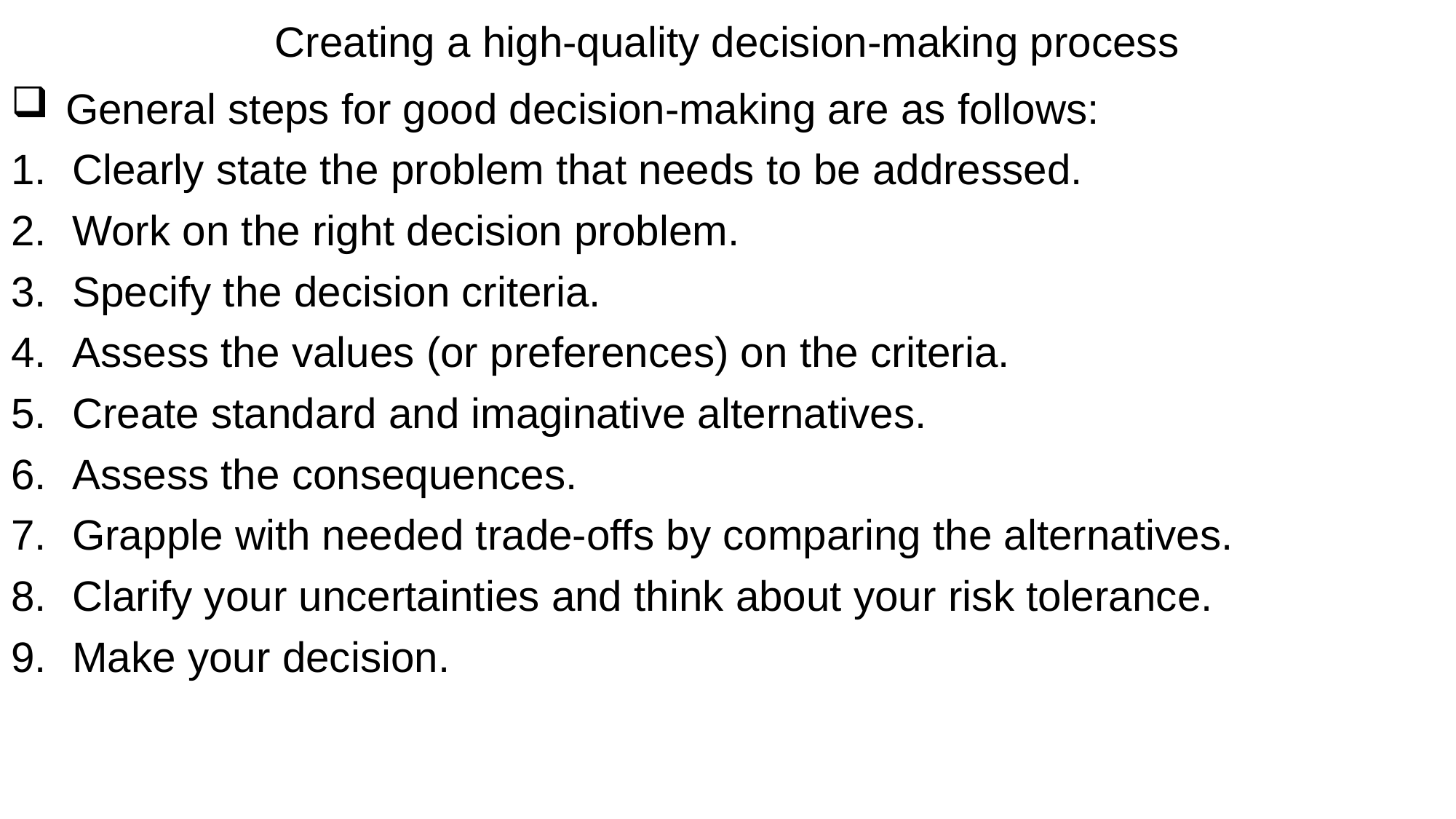

# Creating a high-quality decision-making process
General steps for good decision-making are as follows:
Clearly state the problem that needs to be addressed.
Work on the right decision problem.
Specify the decision criteria.
Assess the values (or preferences) on the criteria.
Create standard and imaginative alternatives.
Assess the consequences.
Grapple with needed trade-offs by comparing the alternatives.
Clarify your uncertainties and think about your risk tolerance.
Make your decision.